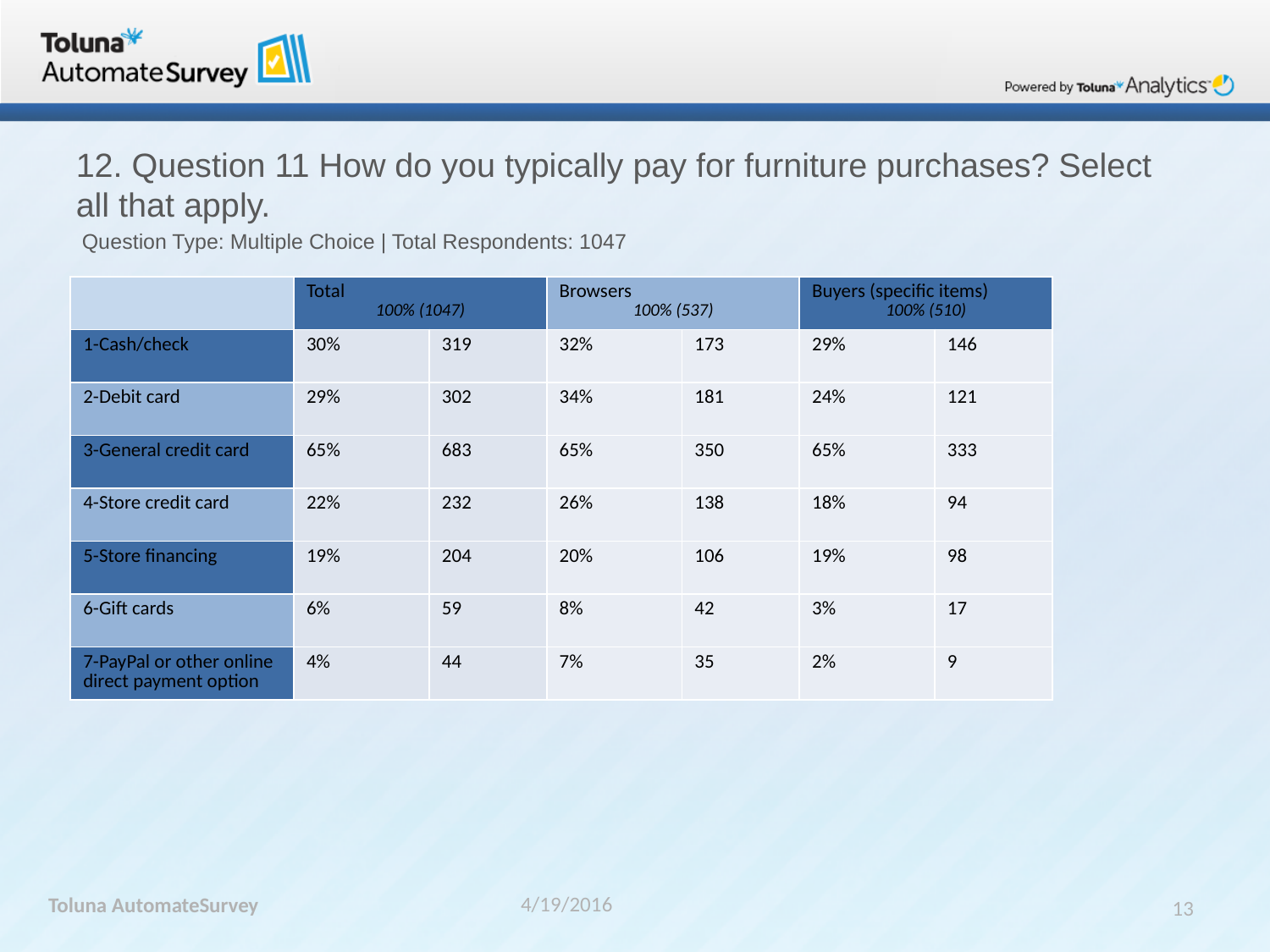

# 12. Question 11 How do you typically pay for furniture purchases? Select all that apply.
 Question Type: Multiple Choice | Total Respondents: 1047
|  | Total 100% (1047) |  | Browsers 100% (537) |  | Buyers (specific items) 100% (510) |  |  |
| --- | --- | --- | --- | --- | --- | --- | --- |
| 1-Cash/check | 30% | 319 | 32% | 173 | 29% | 146 |  |
| 2-Debit card | 29% | 302 | 34% | 181 | 24% | 121 |  |
| 3-General credit card | 65% | 683 | 65% | 350 | 65% | 333 |  |
| 4-Store credit card | 22% | 232 | 26% | 138 | 18% | 94 |  |
| 5-Store financing | 19% | 204 | 20% | 106 | 19% | 98 |  |
| 6-Gift cards | 6% | 59 | 8% | 42 | 3% | 17 |  |
| 7-PayPal or other online direct payment option | 4% | 44 | 7% | 35 | 2% | 9 |  |
Toluna AutomateSurvey
4/19/2016
13